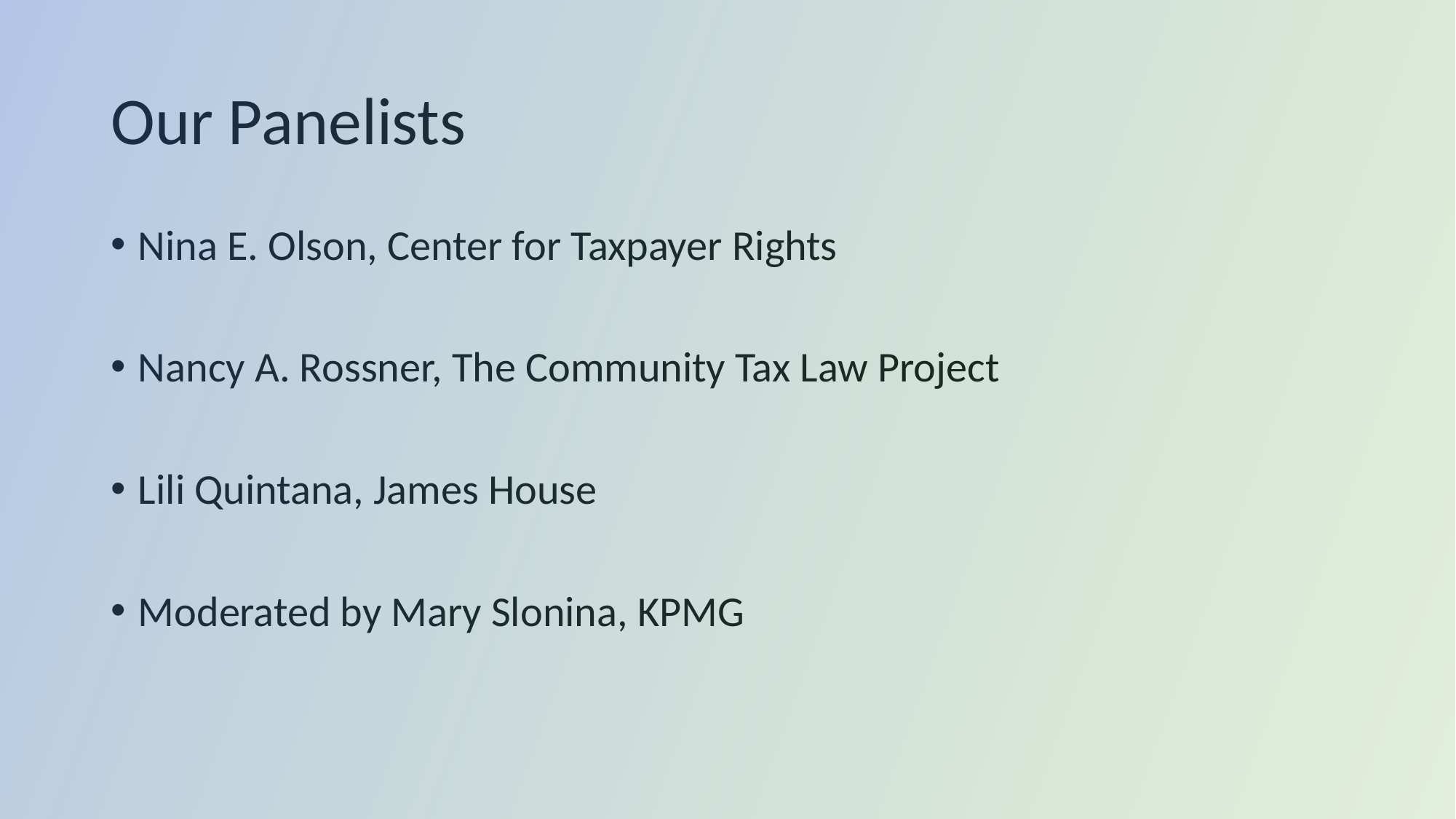

# Our Panelists
Nina E. Olson, Center for Taxpayer Rights

Nancy A. Rossner, The Community Tax Law Project

Lili Quintana, James House

Moderated by Mary Slonina, KPMG